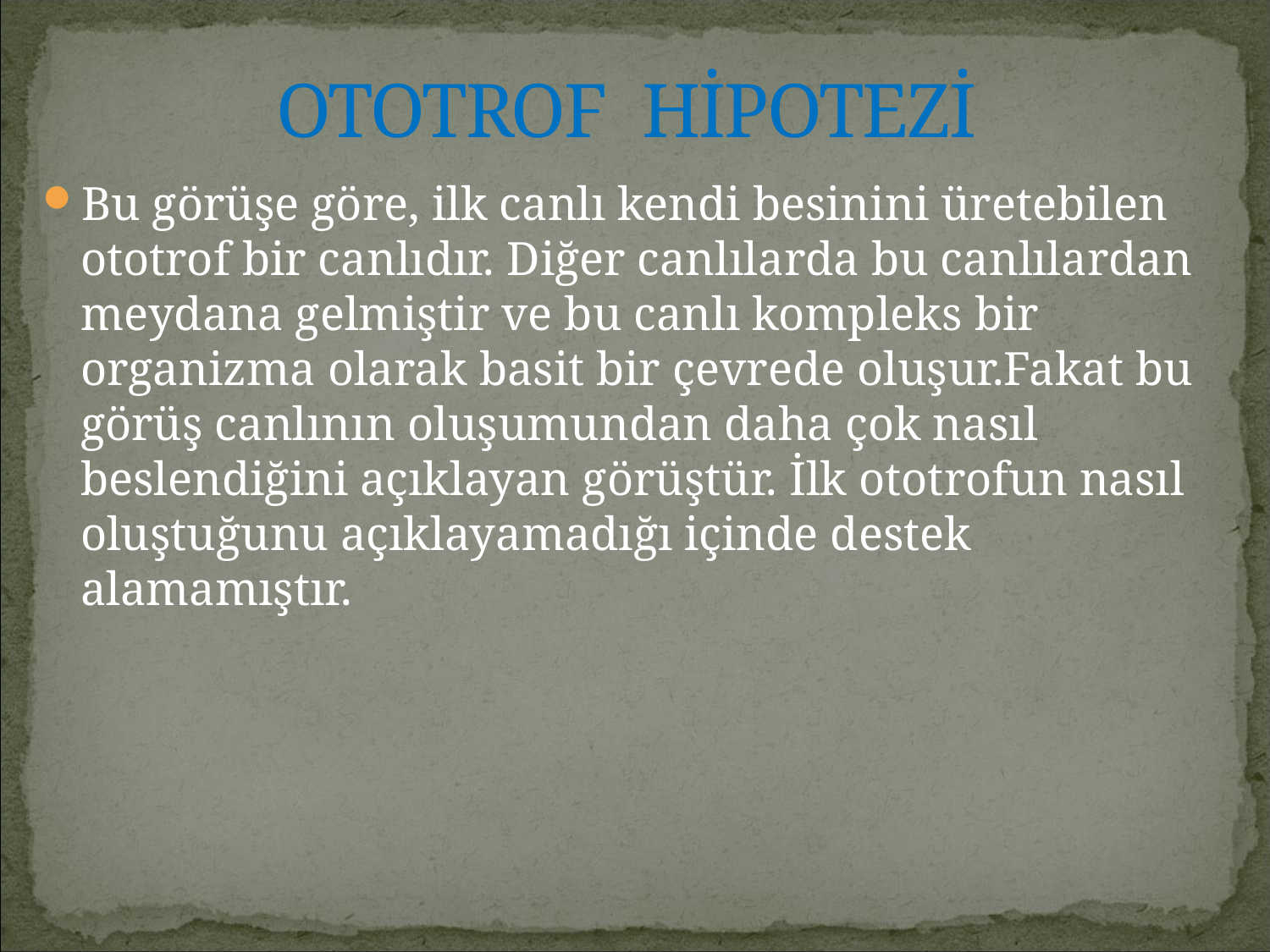

# OTOTROF  HİPOTEZİ
Bu görüşe göre, ilk canlı kendi besinini üretebilen ototrof bir canlıdır. Diğer canlılarda bu canlılardan meydana gelmiştir ve bu canlı kompleks bir organizma olarak basit bir çevrede oluşur.Fakat bu görüş canlının oluşumundan daha çok nasıl beslendiğini açıklayan görüştür. İlk ototrofun nasıl oluştuğunu açıklayamadığı içinde destek alamamıştır.